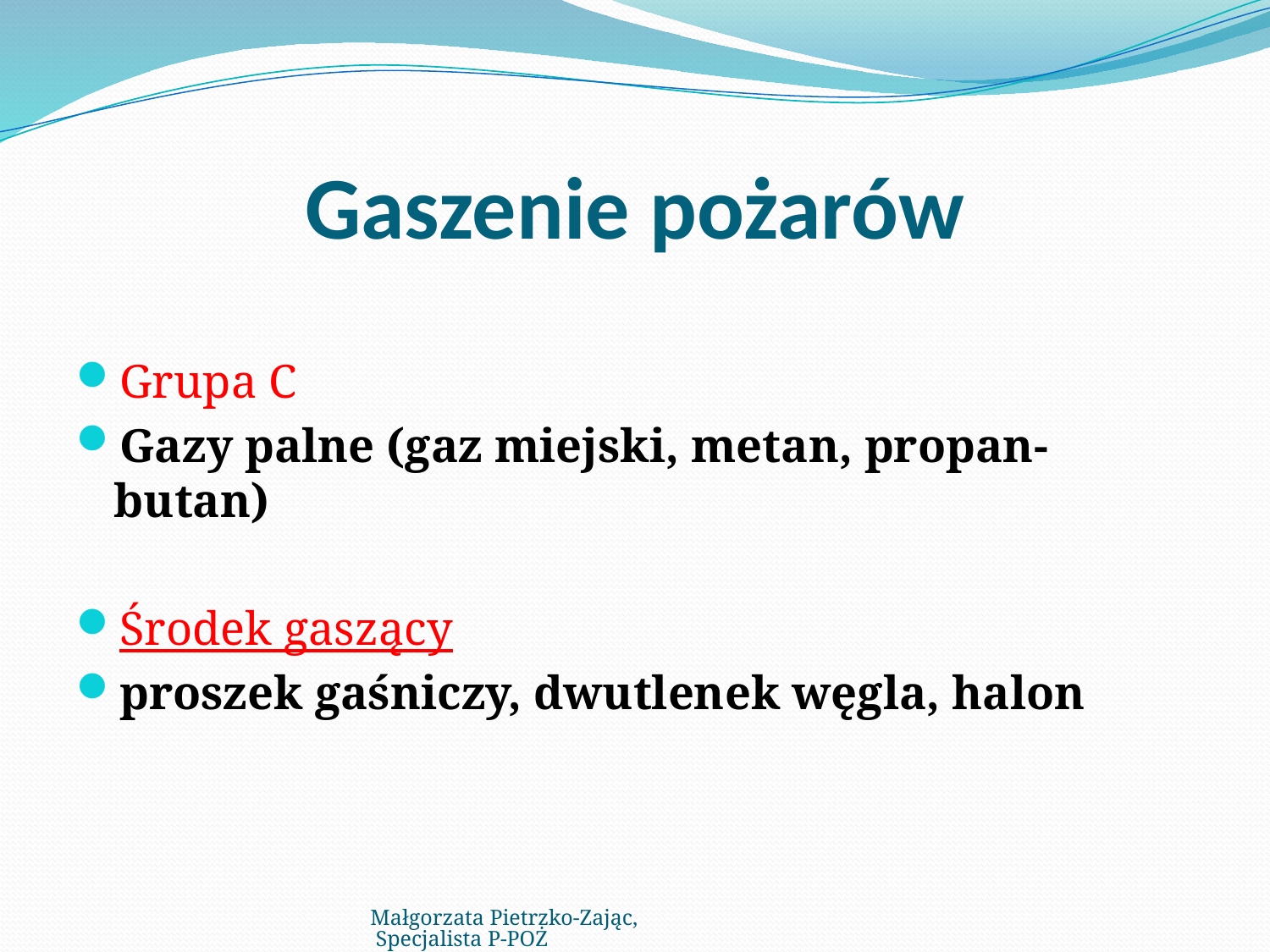

# Gaszenie pożarów
Grupa C
Gazy palne (gaz miejski, metan, propan-butan)

Środek gaszący
proszek gaśniczy, dwutlenek węgla, halon
Małgorzata Pietrzko-Zając,                                    Specjalista P-POŻ